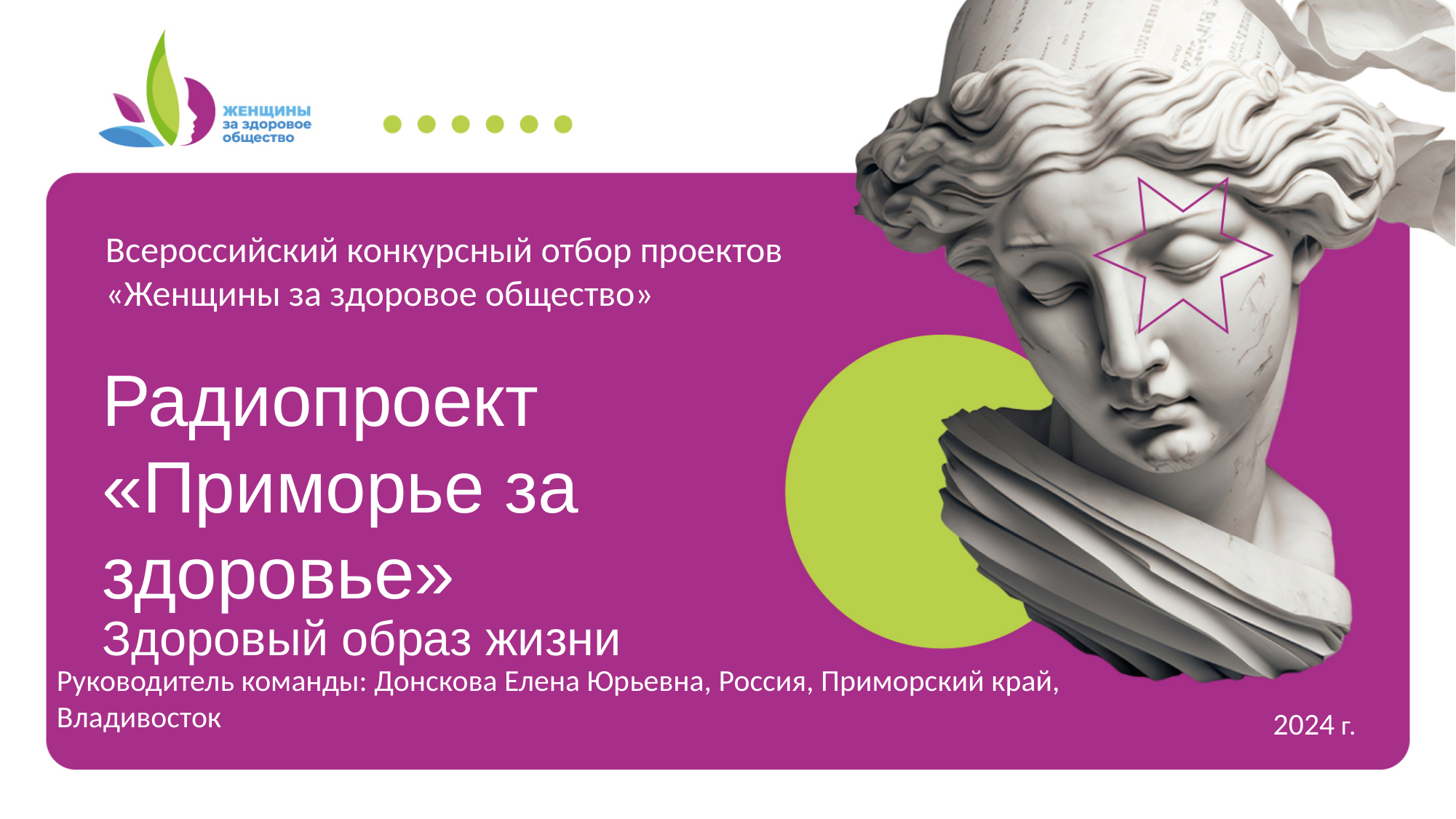

Всероссийский конкурсный отбор проектов
«Женщины за здоровое общество»
Радиопроект «Приморье за здоровье»
Здоровый образ жизни
Руководитель команды: Донскова Елена Юрьевна, Россия, Приморский край,
Владивосток
2024 г.